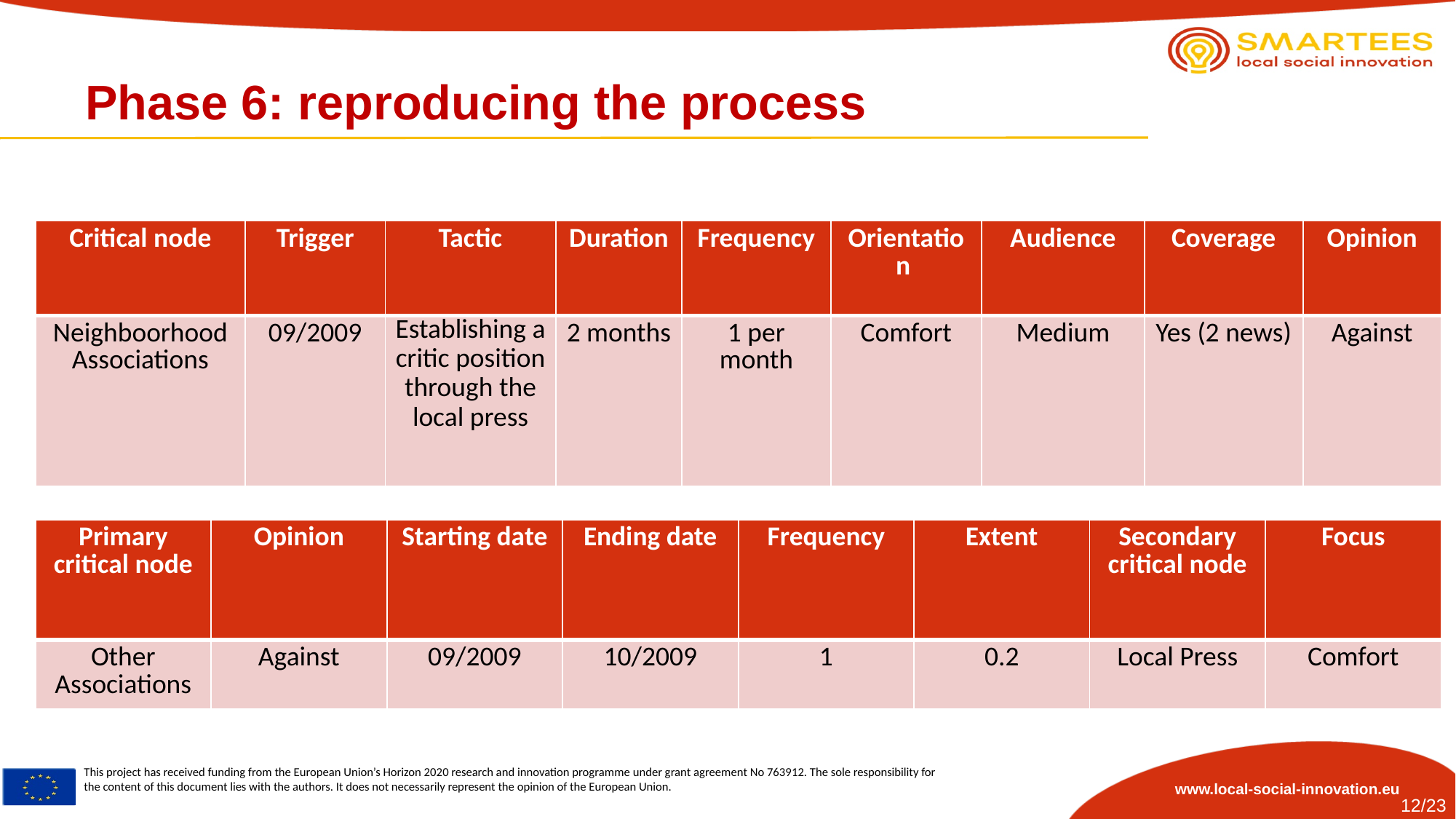

# Phase 6: reproducing the process

| Critical node | Trigger | Tactic | Duration | Frequency | Orientation | Audience | Coverage | Opinion |
| --- | --- | --- | --- | --- | --- | --- | --- | --- |
| Neighboorhood Associations | 09/2009 | Establishing a critic position through the local press | 2 months | 1 per month | Comfort | Medium | Yes (2 news) | Against |
| Primary critical node | Opinion | Starting date | Ending date | Frequency | Extent | Secondary critical node | Focus |
| --- | --- | --- | --- | --- | --- | --- | --- |
| Other Associations | Against | 09/2009 | 10/2009 | 1 | 0.2 | Local Press | Comfort |